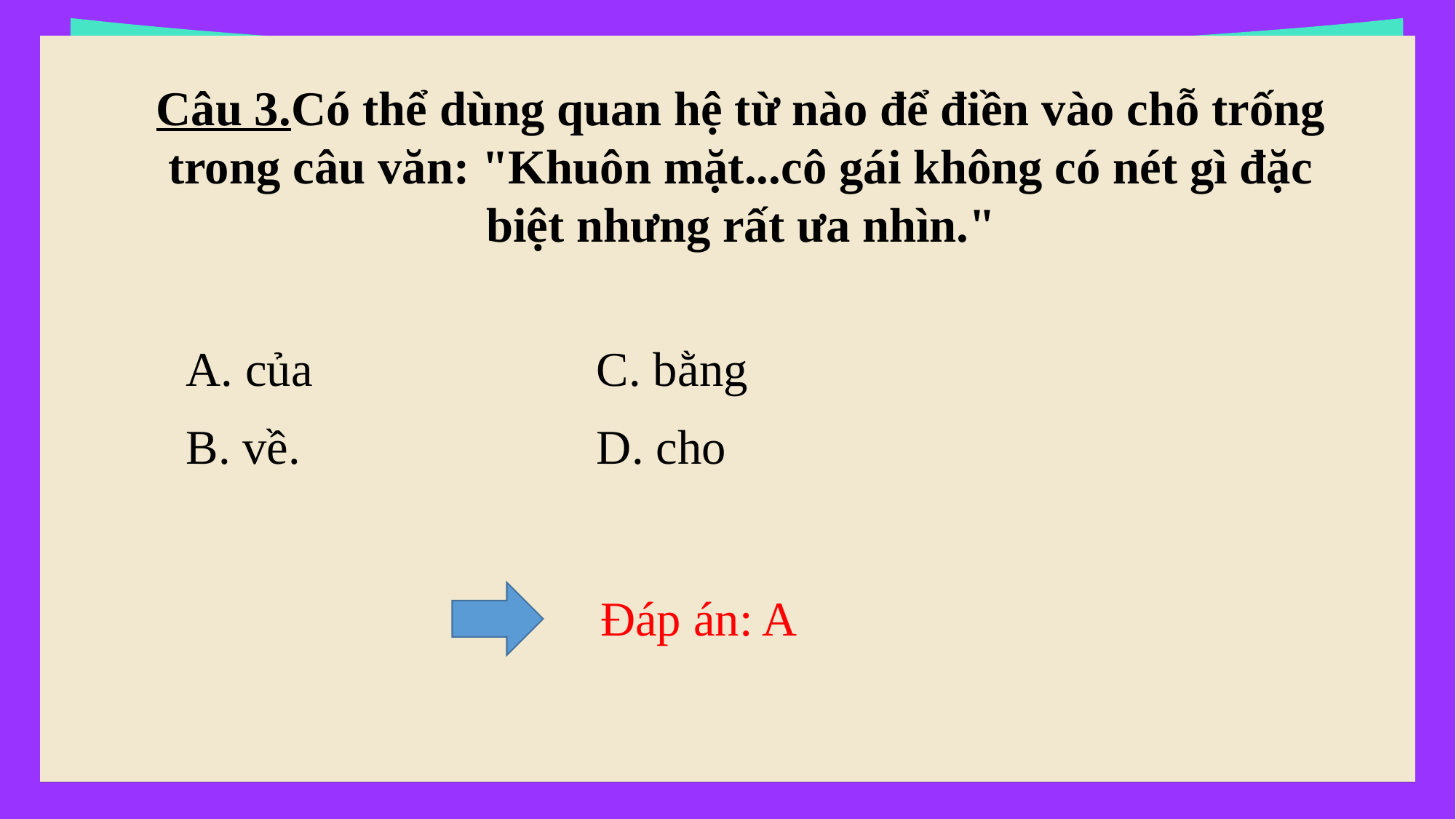

Câu 3.Có thể dùng quan hệ từ nào để điền vào chỗ trống trong câu văn: "Khuôn mặt...cô gái không có nét gì đặc biệt nhưng rất ưa nhìn."
| A. của | C. bằng |
| --- | --- |
| B. về. | D. cho |

Đáp án: A